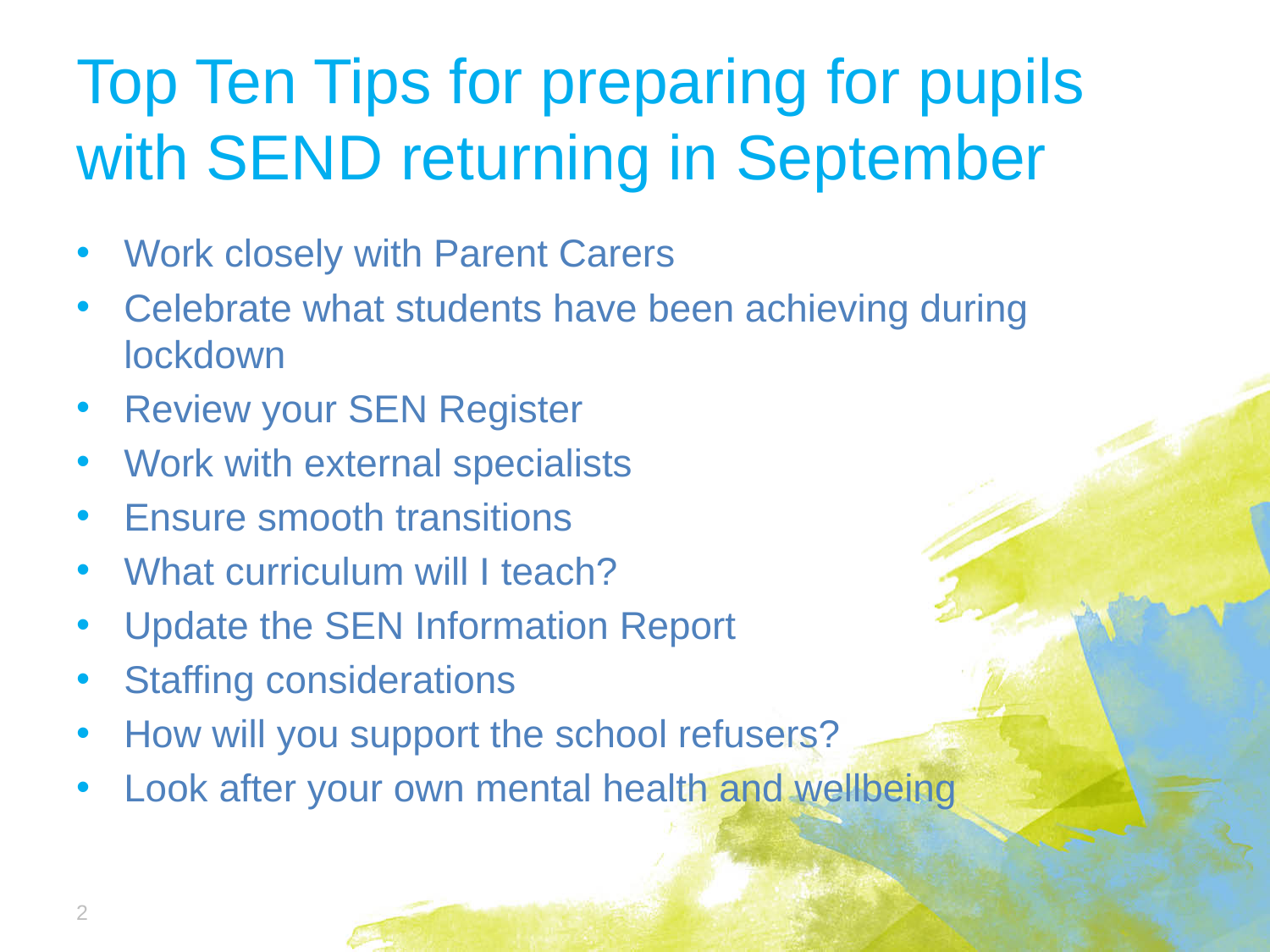

# Top Ten Tips for preparing for pupils with SEND returning in September
Work closely with Parent Carers
Celebrate what students have been achieving during lockdown
Review your SEN Register
Work with external specialists
Ensure smooth transitions
What curriculum will I teach?
Update the SEN Information Report
Staffing considerations
How will you support the school refusers?
Look after your own mental health and wellbeing
2